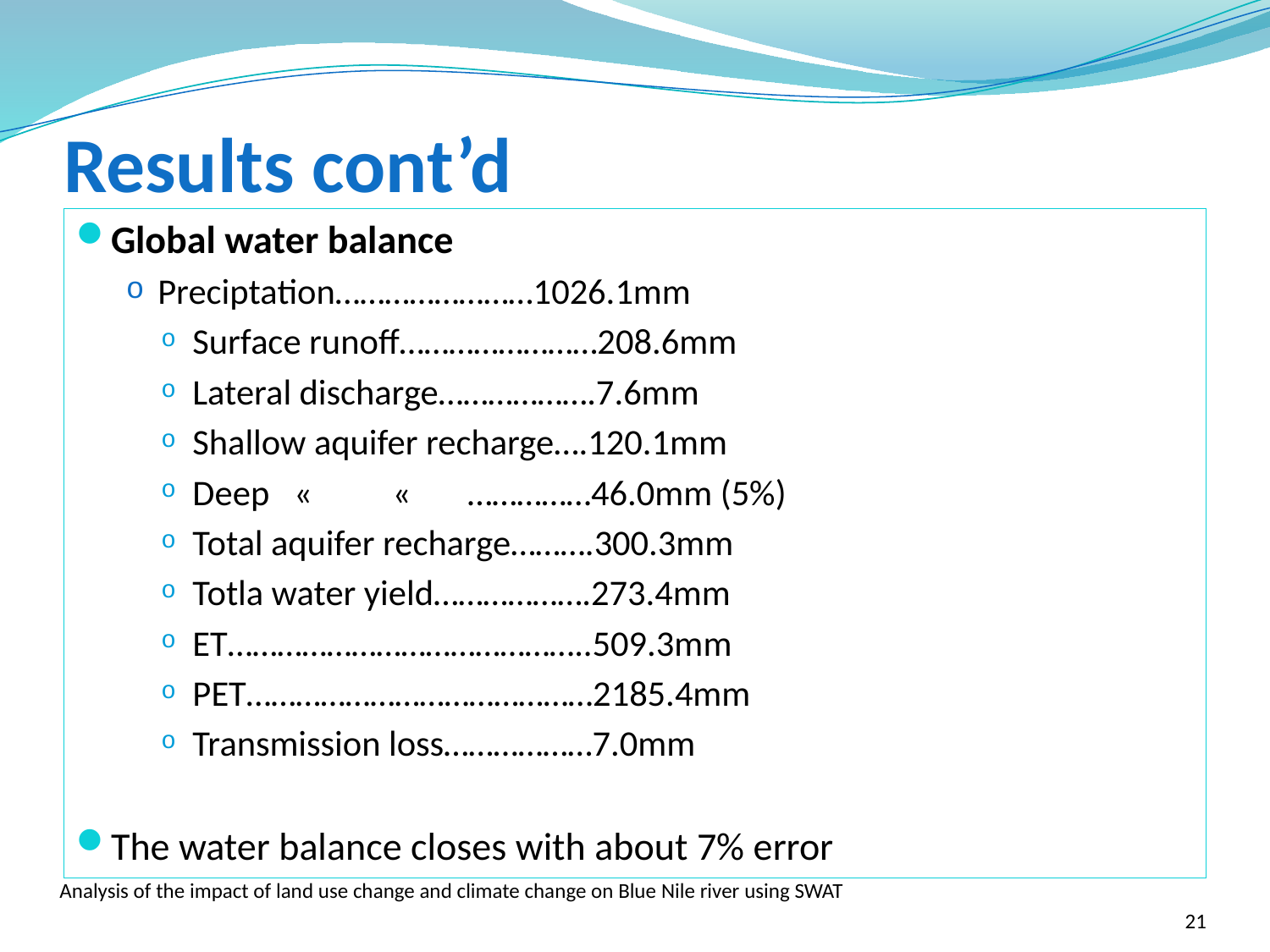

# Results cont’d
Global water balance
Preciptation……………………1026.1mm
Surface runoff……………………208.6mm
Lateral discharge……………….7.6mm
Shallow aquifer recharge….120.1mm
Deep   «          «       ……………46.0mm (5%)
Total aquifer recharge……….300.3mm
Totla water yield……………….273.4mm
ET……………………………………..509.3mm
PET……………………………………2185.4mm
Transmission loss………………7.0mm

The water balance closes with about 7% error
21
Analysis of the impact of land use change and climate change on Blue Nile river using SWAT